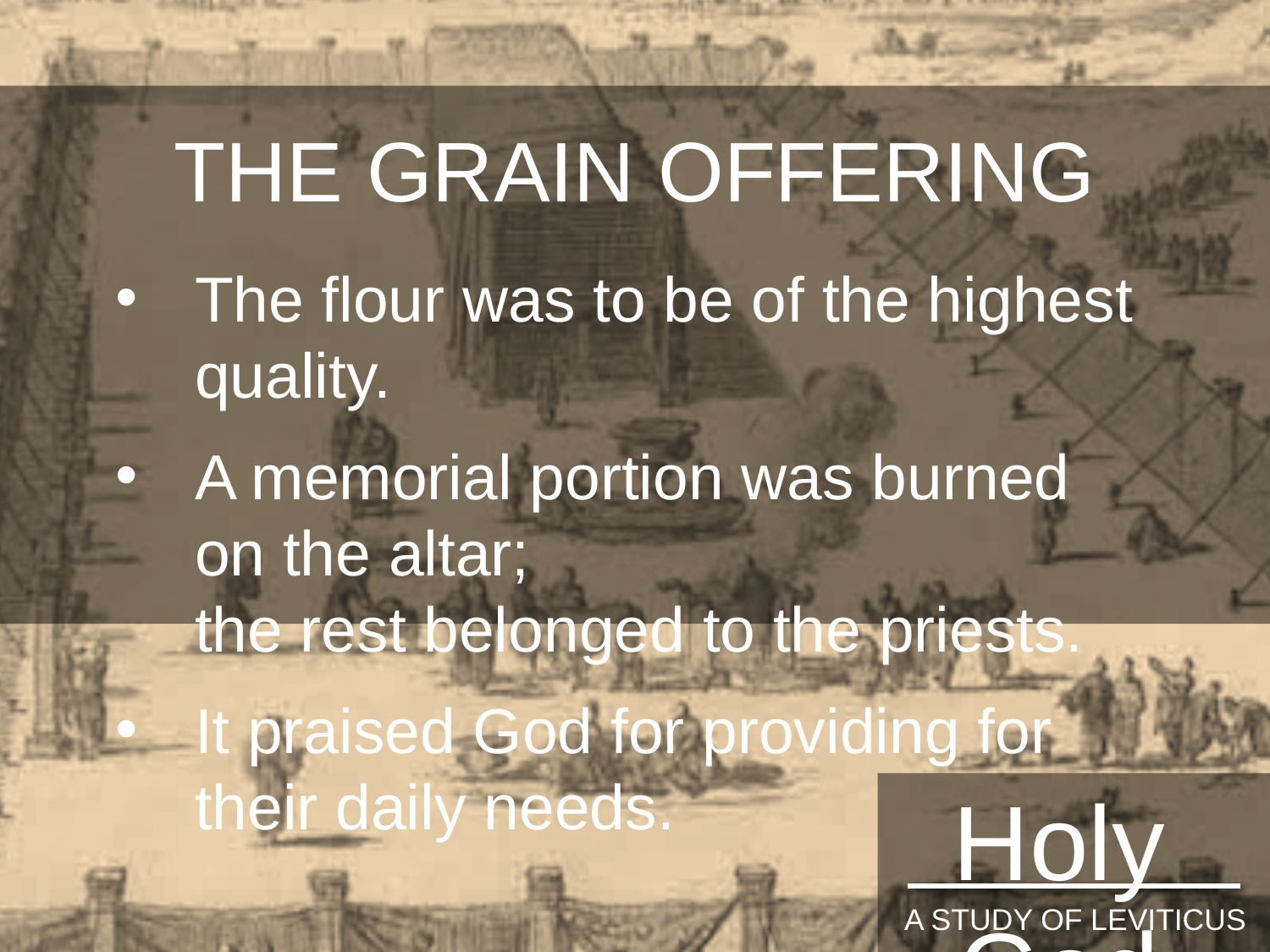

THE GRAIN OFFERING
The flour was to be of the highest quality.

A memorial portion was burned on the altar;
the rest belonged to the priests.

It praised God for providing for their daily needs.
Holy God

A STUDY OF LEVITICUS